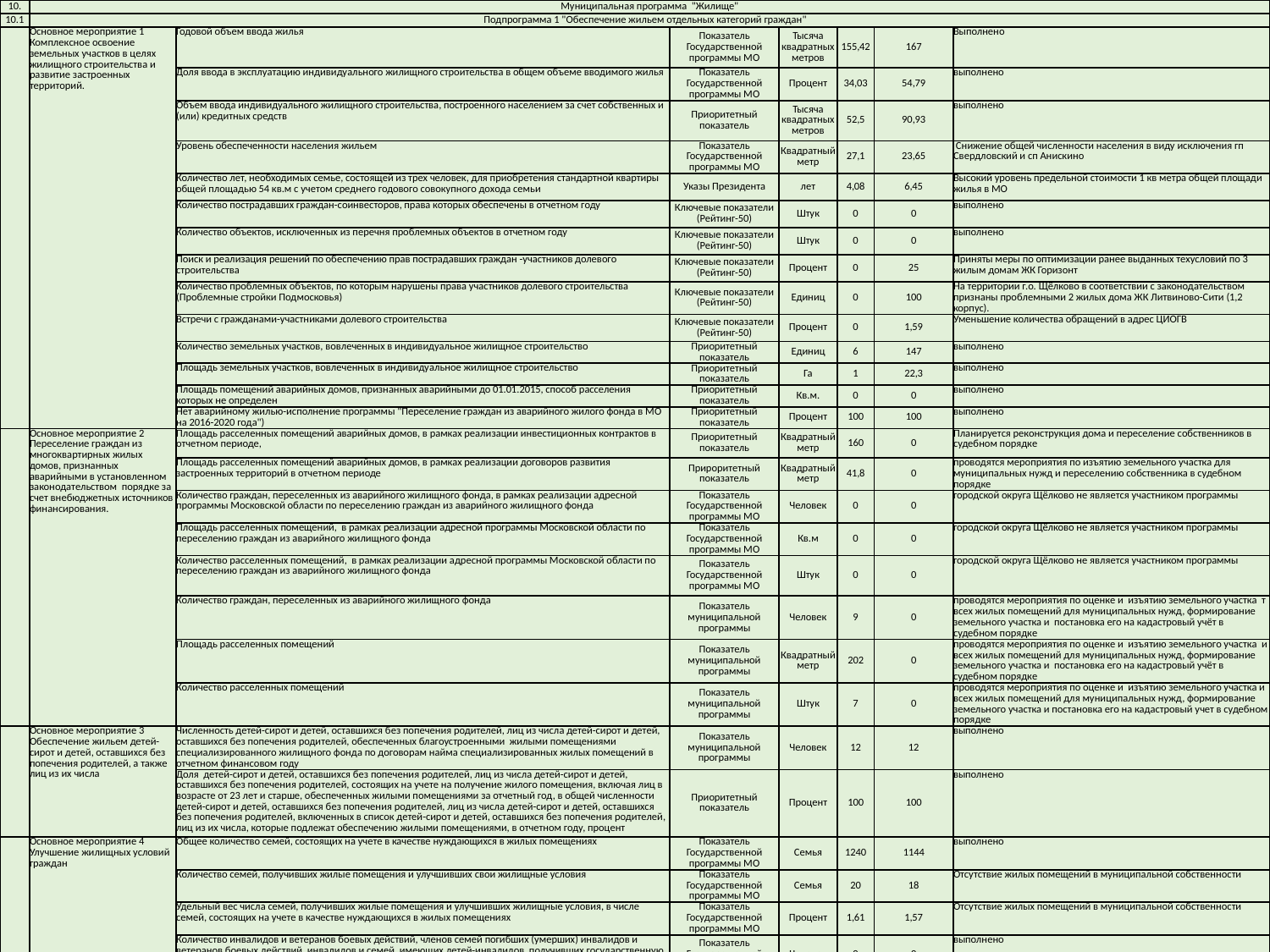

| 10. | Муниципальная программа "Жилище" |  |  |  |  |  |  |
| --- | --- | --- | --- | --- | --- | --- | --- |
| 10.1 | Подпрограмма 1 "Обеспечение жильем отдельных категорий граждан" |  |  |  |  |  |  |
|  | Основное мероприятие 1 Комплексное освоение земельных участков в целях жилищного строительства и развитие застроенных территорий. | Годовой объем ввода жилья | Показатель Государственной программы МО | Тысяча квадратных метров | 155,42 | 167 | Выполнено |
|  |  | Доля ввода в эксплуатацию индивидуального жилищного строительства в общем объеме вводимого жилья | Показатель Государственной программы МО | Процент | 34,03 | 54,79 | выполнено |
|  |  | Объем ввода индивидуального жилищного строительства, построенного населением за счет собственных и (или) кредитных средств | Приоритетный показатель | Тысяча квадратных метров | 52,5 | 90,93 | выполнено |
|  |  | Уровень обеспеченности населения жильем | Показатель Государственной программы МО | Квадратный метр | 27,1 | 23,65 | Снижение общей численности населения в виду исключения гп Свердловский и сп Анискино |
|  |  | Количество лет, необходимых семье, состоящей из трех человек, для приобретения стандартной квартиры общей площадью 54 кв.м с учетом среднего годового совокупного дохода семьи | Указы Президента | лет | 4,08 | 6,45 | Высокий уровень предельной стоимости 1 кв метра общей площади жилья в МО |
|  |  | Количество пострадавших граждан-соинвесторов, права которых обеспечены в отчетном году | Ключевые показатели (Рейтинг-50) | Штук | 0 | 0 | выполнено |
|  |  | Количество объектов, исключенных из перечня проблемных объектов в отчетном году | Ключевые показатели (Рейтинг-50) | Штук | 0 | 0 | выполнено |
|  |  | Поиск и реализация решений по обеспечению прав пострадавших граждан -участников долевого строительства | Ключевые показатели (Рейтинг-50) | Процент | 0 | 25 | Приняты меры по оптимизации ранее выданных техусловий по 3 жилым домам ЖК Горизонт |
|  |  | Количество проблемных объектов, по которым нарушены права участников долевого строительства (Проблемные стройки Подмосковья) | Ключевые показатели (Рейтинг-50) | Единиц | 0 | 100 | На территории г.о. Щёлково в соответствии с законодательством признаны проблемными 2 жилых дома ЖК Литвиново-Сити (1,2 корпус). |
|  |  | Встречи с гражданами-участниками долевого строительства | Ключевые показатели (Рейтинг-50) | Процент | 0 | 1,59 | Уменьшение количества обращений в адрес ЦИОГВ |
|  |  | Количество земельных участков, вовлеченных в индивидуальное жилищное строительство | Приоритетный показатель | Единиц | 6 | 147 | выполнено |
|  |  | Площадь земельных участков, вовлеченных в индивидуальное жилищное строительство | Приоритетный показатель | Га | 1 | 22,3 | выполнено |
|  |  | Площадь помещений аварийных домов, признанных аварийными до 01.01.2015, способ расселения которых не определен | Приоритетный показатель | Кв.м. | 0 | 0 | выполнено |
|  |  | Нет аварийному жилью-исполнение программы "Переселение граждан из аварийного жилого фонда в МО на 2016-2020 года") | Приоритетный показатель | Процент | 100 | 100 | выполнено |
|  | Основное мероприятие 2 Переселение граждан из многоквартирных жилых домов, признанных аварийными в установленном законодательством порядке за счет внебюджетных источников финансирования. | Площадь расселенных помещений аварийных домов, в рамках реализации инвестиционных контрактов в отчетном периоде, | Приоритетный показатель | Квадратный метр | 160 | 0 | Планируется реконструкция дома и переселение собственников в судебном порядке |
|  |  | Площадь расселенных помещений аварийных домов, в рамках реализации договоров развития застроенных территорий в отчетном периоде | Прироритетный показатель | Квадратный метр | 41,8 | 0 | проводятся мероприятия по изъятию земельного участка для муниципальных нужд и переселению собственника в судебном порядке |
|  |  | Количество граждан, переселенных из аварийного жилищного фонда, в рамках реализации адресной программы Московской области по переселению граждан из аварийного жилищного фонда | Показатель Государственной программы МО | Человек | 0 | 0 | городской округа Щёлково не является участником программы |
|  |  | Площадь расселенных помещений, в рамках реализации адресной программы Московской области по переселению граждан из аварийного жилищного фонда | Показатель Государственной программы МО | Кв.м | 0 | 0 | городской округа Щёлково не является участником программы |
|  |  | Количество расселенных помещений, в рамках реализации адресной программы Московской области по переселению граждан из аварийного жилищного фонда | Показатель Государственной программы МО | Штук | 0 | 0 | городской округа Щёлково не является участником программы |
|  |  | Количество граждан, переселенных из аварийного жилищного фонда | Показатель муниципальной программы | Человек | 9 | 0 | проводятся мероприятия по оценке и изъятию земельного участка т всех жилых помещений для муниципальных нужд, формирование земельного участка и постановка его на кадастровый учёт в судебном порядке |
|  |  | Площадь расселенных помещений | Показатель муниципальной программы | Квадратный метр | 202 | 0 | проводятся мероприятия по оценке и изъятию земельного участка и всех жилых помещений для муниципальных нужд, формирование земельного участка и постановка его на кадастровый учёт в судебном порядке |
|  |  | Количество расселенных помещений | Показатель муниципальной программы | Штук | 7 | 0 | проводятся мероприятия по оценке и изъятию земельного участка и всех жилых помещений для муниципальных нужд, формирование земельного участка и постановка его на кадастровый учет в судебном порядке |
|  | Основное мероприятие 3 Обеспечение жильем детей-сирот и детей, оставшихся без попечения родителей, а также лиц из их числа | Численность детей-сирот и детей, оставшихся без попечения родителей, лиц из числа детей-сирот и детей, оставшихся без попечения родителей, обеспеченных благоустроенными жилыми помещениями специализированного жилищного фонда по договорам найма специализированных жилых помещений в отчетном финансовом году | Показатель муниципальной программы | Человек | 12 | 12 | выполнено |
|  |  | Доля детей-сирот и детей, оставшихся без попечения родителей, лиц из числа детей-сирот и детей, оставшихся без попечения родителей, состоящих на учете на получение жилого помещения, включая лиц в возрасте от 23 лет и старше, обеспеченных жилыми помещениями за отчетный год, в общей численности детей-сирот и детей, оставшихся без попечения родителей, лиц из числа детей-сирот и детей, оставшихся без попечения родителей, включенных в список детей-сирот и детей, оставшихся без попечения родителей, лиц из их числа, которые подлежат обеспечению жилыми помещениями, в отчетном году, процент | Приоритетный показатель | Процент | 100 | 100 | выполнено |
|  | Основное мероприятие 4 Улучшение жилищных условий граждан | Общее количество семей, состоящих на учете в качестве нуждающихся в жилых помещениях | Показатель Государственной программы МО | Семья | 1240 | 1144 | выполнено |
|  |  | Количество семей, получивших жилые помещения и улучшивших свои жилищные условия | Показатель Государственной программы МО | Семья | 20 | 18 | Отсутствие жилых помещений в муниципальной собственности |
|  |  | Удельный вес числа семей, получивших жилые помещения и улучшивших жилищные условия, в числе семей, состоящих на учете в качестве нуждающихся в жилых помещениях | Показатель Государственной программы МО | Процент | 1,61 | 1,57 | Отсутствие жилых помещений в муниципальной собственности |
|  |  | Количество инвалидов и ветеранов боевых действий, членов семей погибших (умерших) инвалидов и ветеранов боевых действий, инвалидов и семей, имеющих детей-инвалидов, получивших государственную поддержку по обеспечению жилыми помещениями за счёт средств федерального бюджета | Показатель Государственной программы МО | Человек | 0 | 0 | выполнено |
|  |  | Количество свидетельств о праве на получение жилищной субсидии на приобретение жилого помещения или строительство индивидуального жилого дома, выданных семьям, имеющим семь и более детей | Показатель Государственной программы МО | Штук | 0 | 0 | выполнено |
|  |  | Количество ветеранов и инвалидов Великой Отечественной войны, членов семей погибших (умерших) инвалидов и участников Великой Отечественной войны, получивших государственную поддержку по обеспечению жилыми помещениями за счёт средств федерального бюджета | Показатель Государственной программы МО | Человек | 0 | 0 | выполнено |